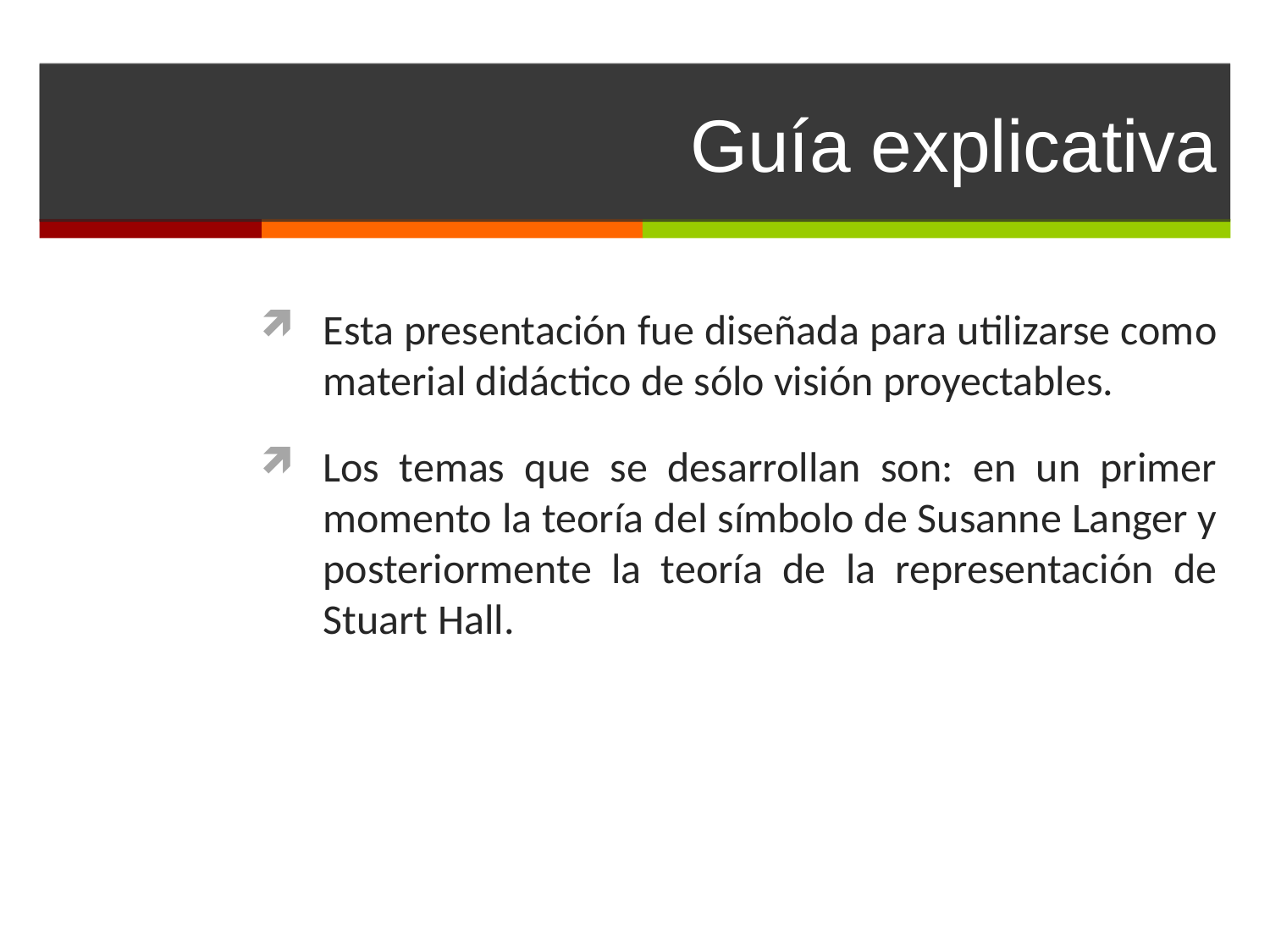

# Guía explicativa
Esta presentación fue diseñada para utilizarse como material didáctico de sólo visión proyectables.
Los temas que se desarrollan son: en un primer momento la teoría del símbolo de Susanne Langer y posteriormente la teoría de la representación de Stuart Hall.